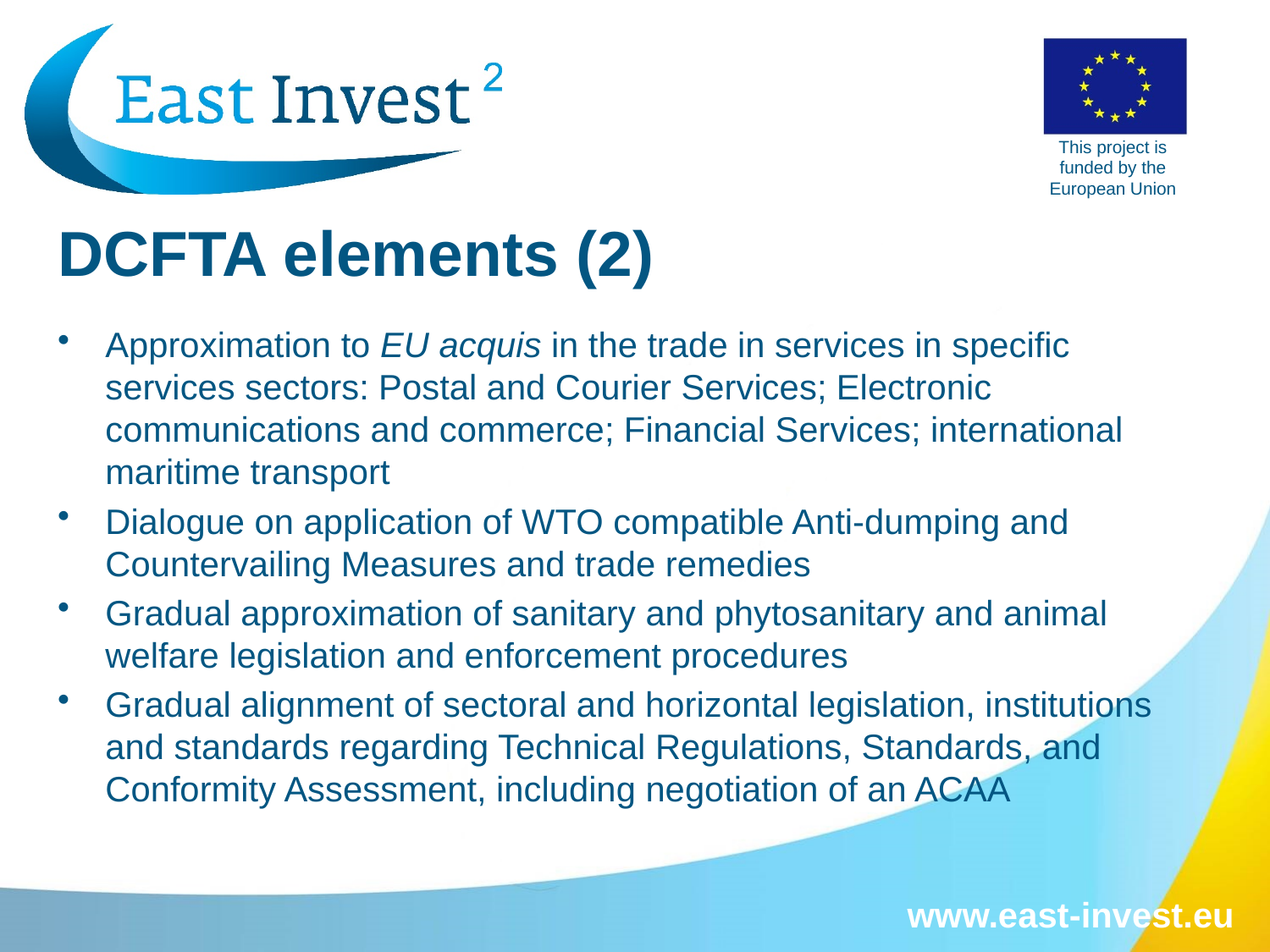

# DCFTA elements (2)
Approximation to EU acquis in the trade in services in specific services sectors: Postal and Courier Services; Electronic communications and commerce; Financial Services; international maritime transport
Dialogue on application of WTO compatible Anti-dumping and Countervailing Measures and trade remedies
Gradual approximation of sanitary and phytosanitary and animal welfare legislation and enforcement procedures
Gradual alignment of sectoral and horizontal legislation, institutions and standards regarding Technical Regulations, Standards, and Conformity Assessment, including negotiation of an ACAA
www.east-invest.eu